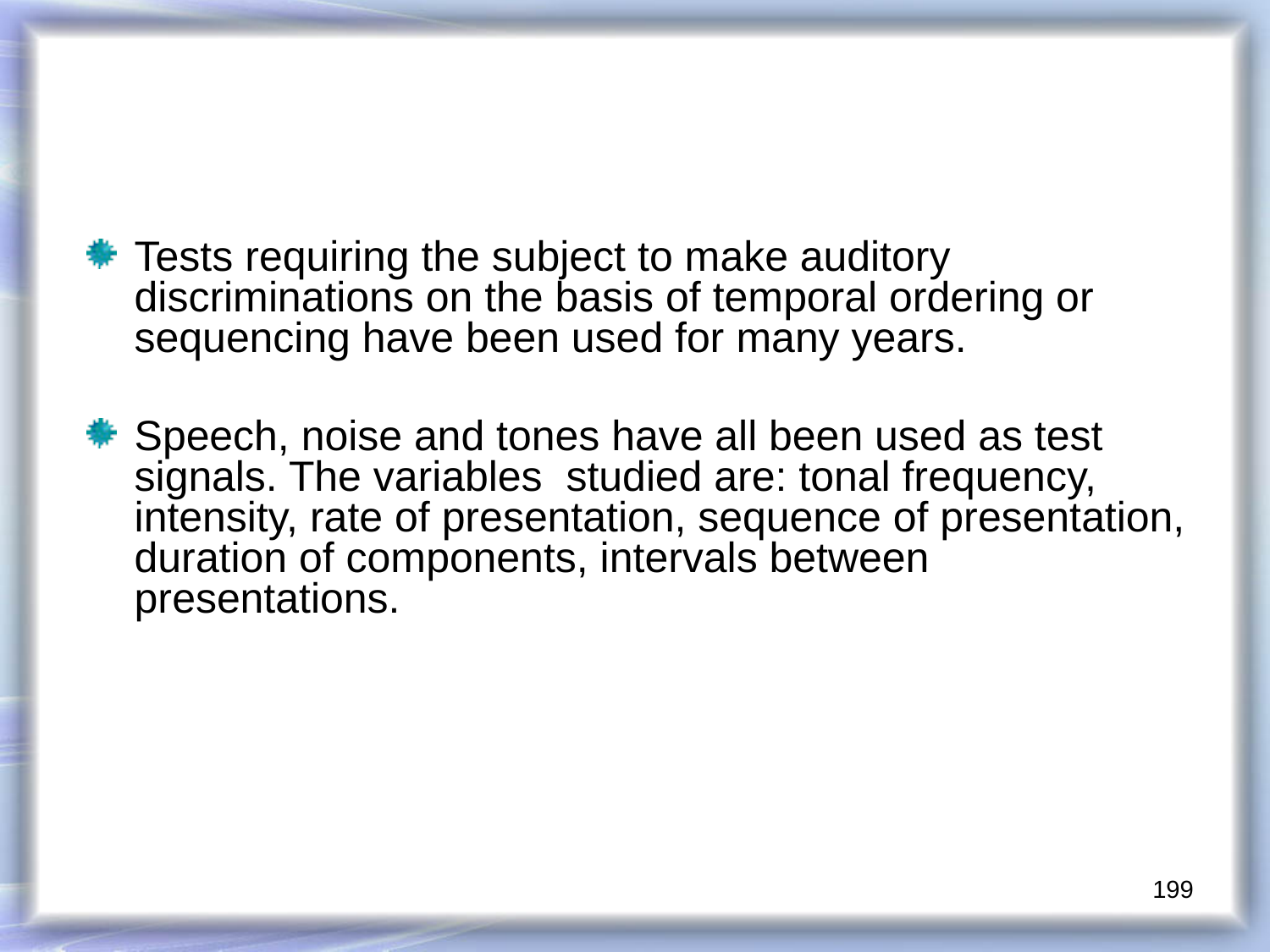

Tests requiring the subject to make auditory discriminations on the basis of temporal ordering or sequencing have been used for many years.

Speech, noise and tones have all been used as test signals. The variables  studied are: tonal frequency, intensity, rate of presentation, sequence of presentation, duration of components, intervals between presentations.

199